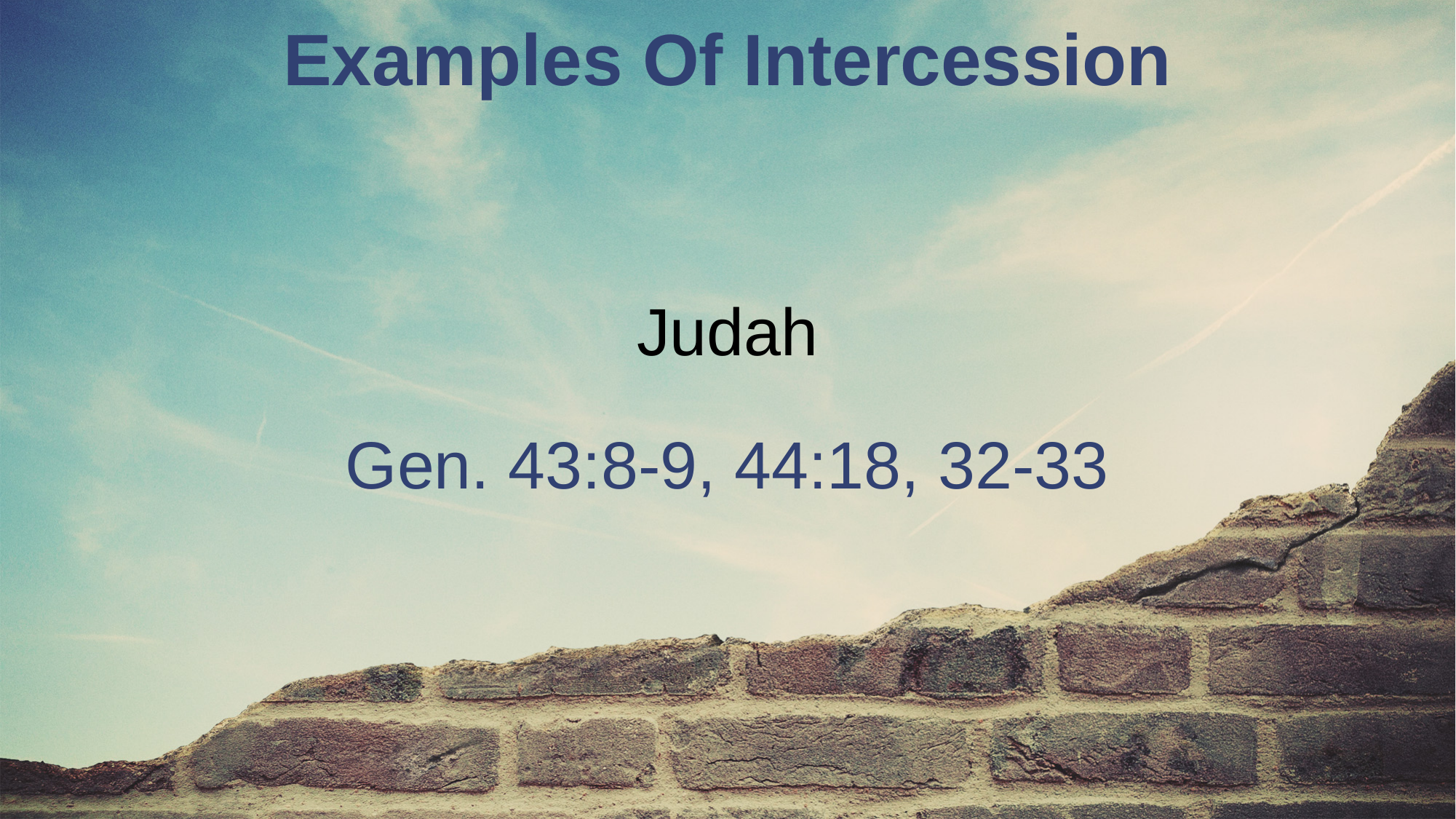

Examples Of Intercession
Judah
Gen. 43:8-9, 44:18, 32-33